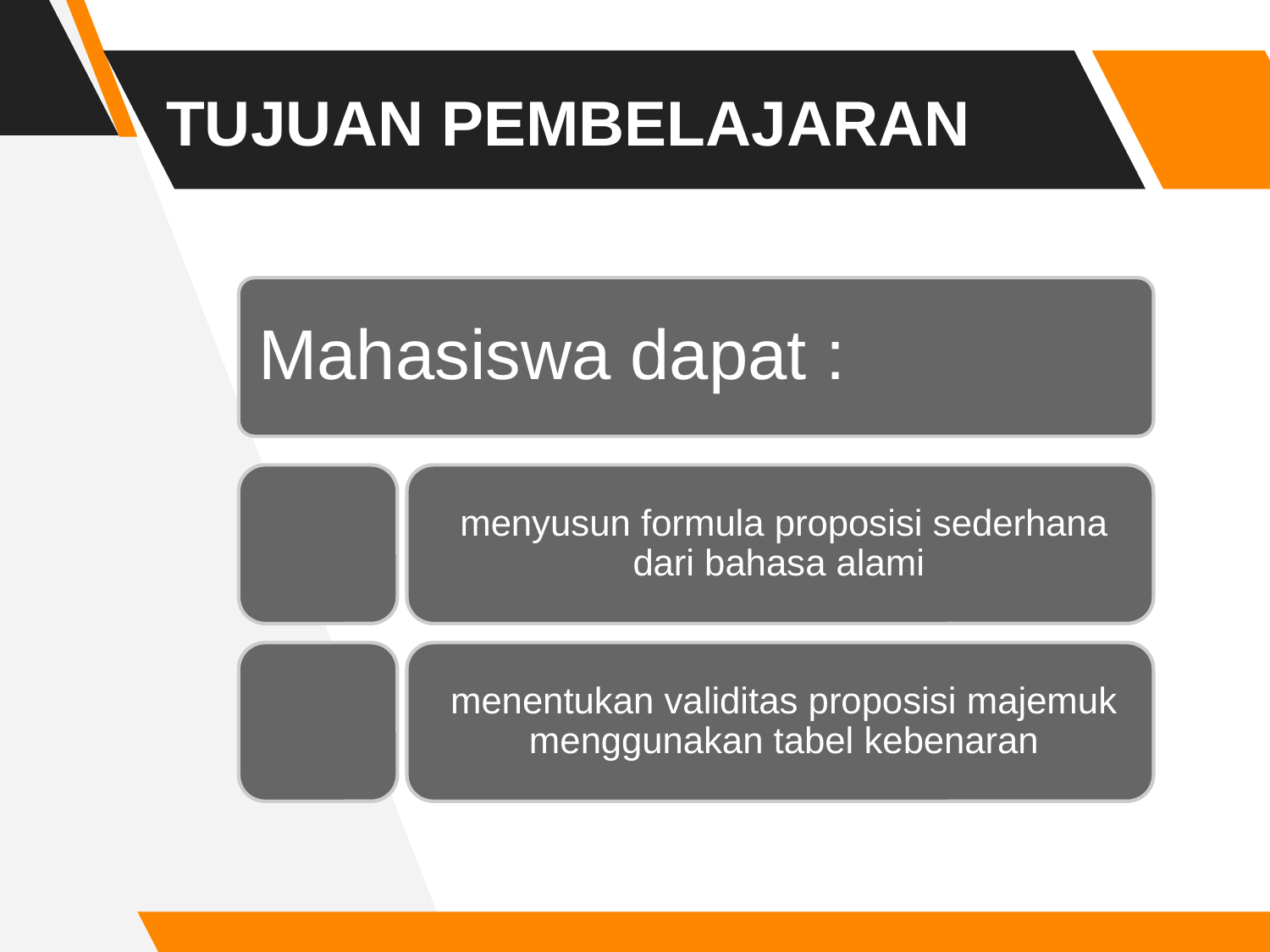

# TUJUAN PEMBELAJARAN
Mahasiswa dapat :
menyusun formula proposisi sederhana dari bahasa alami
menentukan validitas proposisi majemuk menggunakan tabel kebenaran